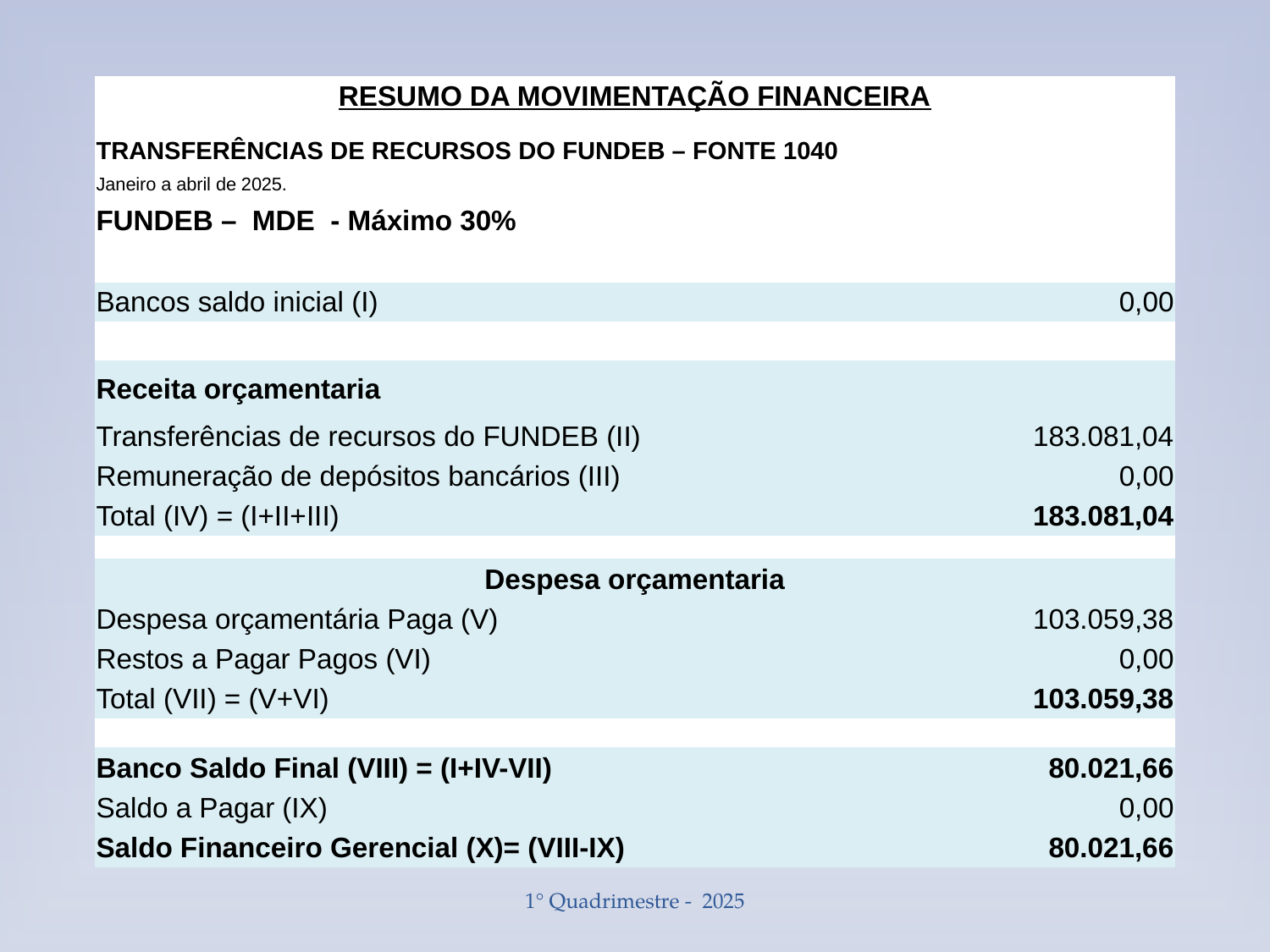

| RESUMO DA MOVIMENTAÇÃO FINANCEIRA |  |
| --- | --- |
|  |  |
| TRANSFERÊNCIAS DE RECURSOS DO FUNDEB – FONTE 1040 |  |
| Janeiro a abril de 2025. |  |
| FUNDEB – MDE - Máximo 30% |  |
|  |  |
| Bancos saldo inicial (I) | 0,00 |
|  |  |
| Receita orçamentaria |  |
| Transferências de recursos do FUNDEB (II) | 183.081,04 |
| Remuneração de depósitos bancários (III) | 0,00 |
| Total (IV) = (I+II+III) | 183.081,04 |
|  |  |
| Despesa orçamentaria |  |
| Despesa orçamentária Paga (V) | 103.059,38 |
| Restos a Pagar Pagos (VI) | 0,00 |
| Total (VII) = (V+VI) | 103.059,38 |
|  |  |
| Banco Saldo Final (VIII) = (I+IV-VII) | 80.021,66 |
| Saldo a Pagar (IX) | 0,00 |
| Saldo Financeiro Gerencial (X)= (VIII-IX) | 80.021,66 |

1° Quadrimestre -  2025